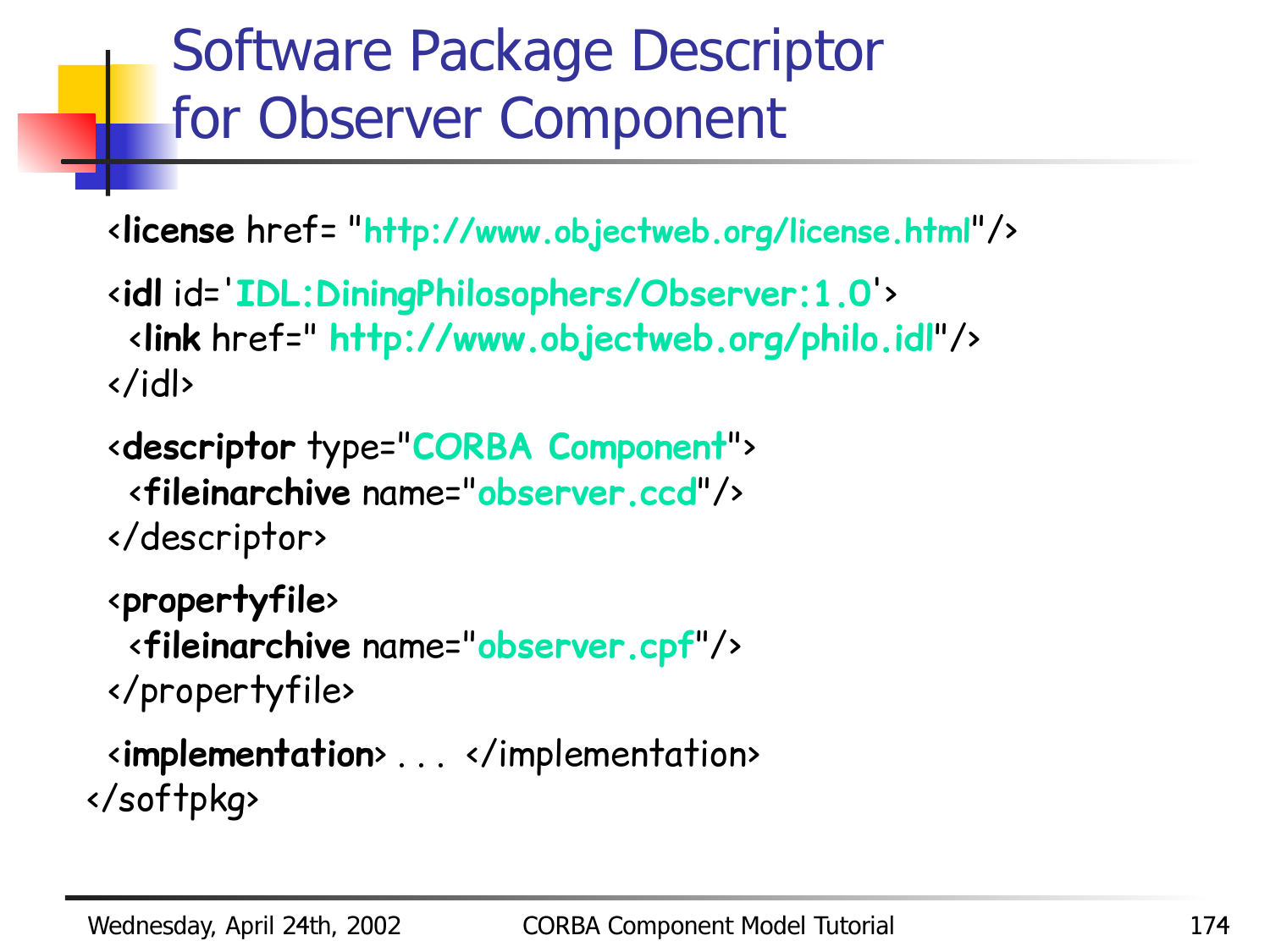

# Software Package Descriptor for Observer Component
  <license href= "http://www.objectweb.org/license.html"/>

  <idl id='IDL:DiningPhilosophers/Observer:1.0'>
    <link href=" http://www.objectweb.org/philo.idl"/>
  </idl>

  <descriptor type="CORBA Component">
    <fileinarchive name="observer.ccd"/>
  </descriptor>

  <propertyfile>
    <fileinarchive name="observer.cpf"/>
  </propertyfile>

  <implementation> . . .  </implementation>
</softpkg>
Wednesday, April 24th, 2002
CORBA Component Model Tutorial
174